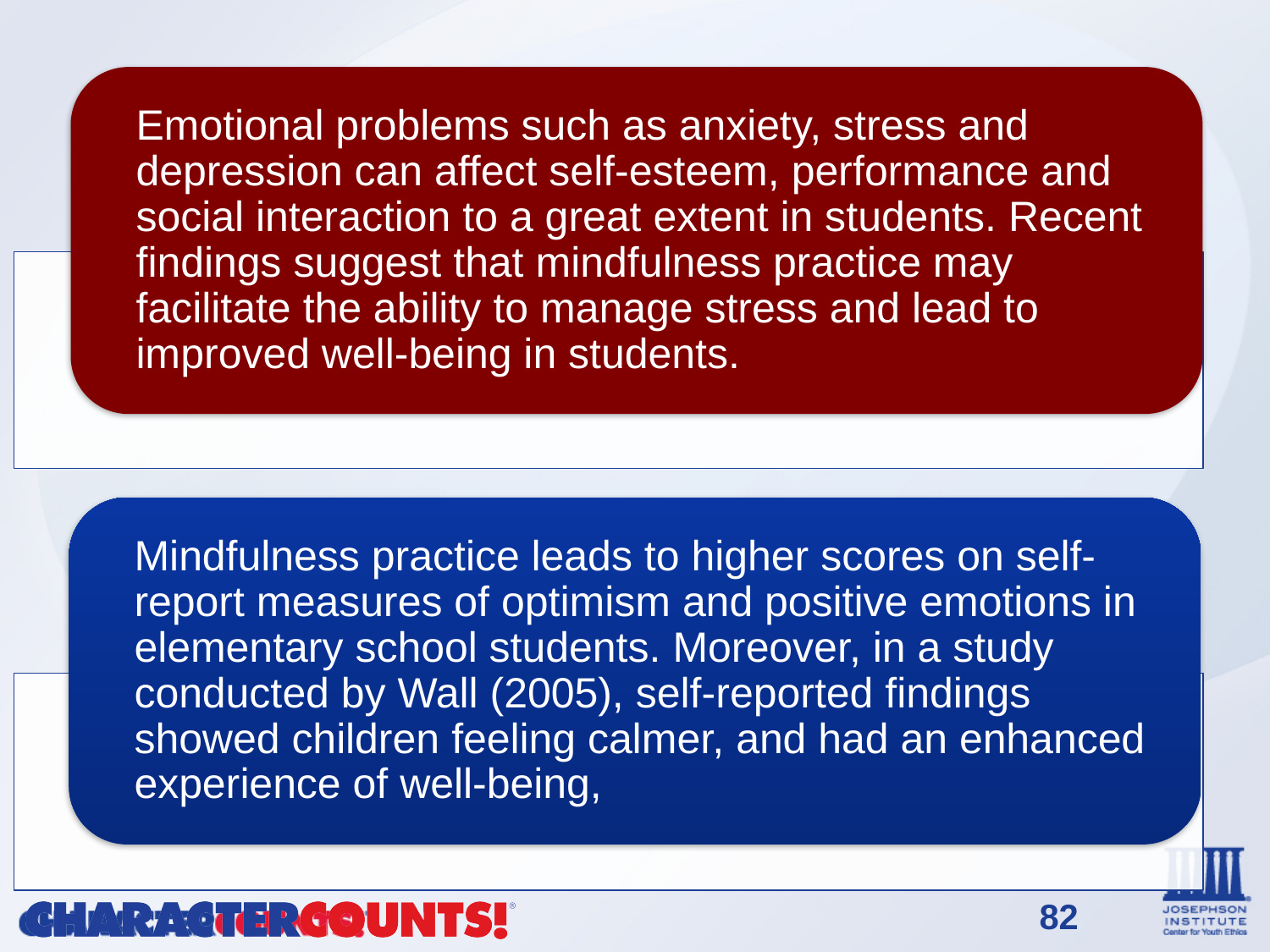

Emotional problems such as anxiety, stress and depression can affect self-esteem, performance and social interaction to a great extent in students. Recent findings suggest that mindfulness practice may facilitate the ability to manage stress and lead to improved well-being in students.
Mindfulness practice leads to higher scores on self-report measures of optimism and positive emotions in elementary school students. Moreover, in a study conducted by Wall (2005), self-reported findings showed children feeling calmer, and had an enhanced experience of well-being,